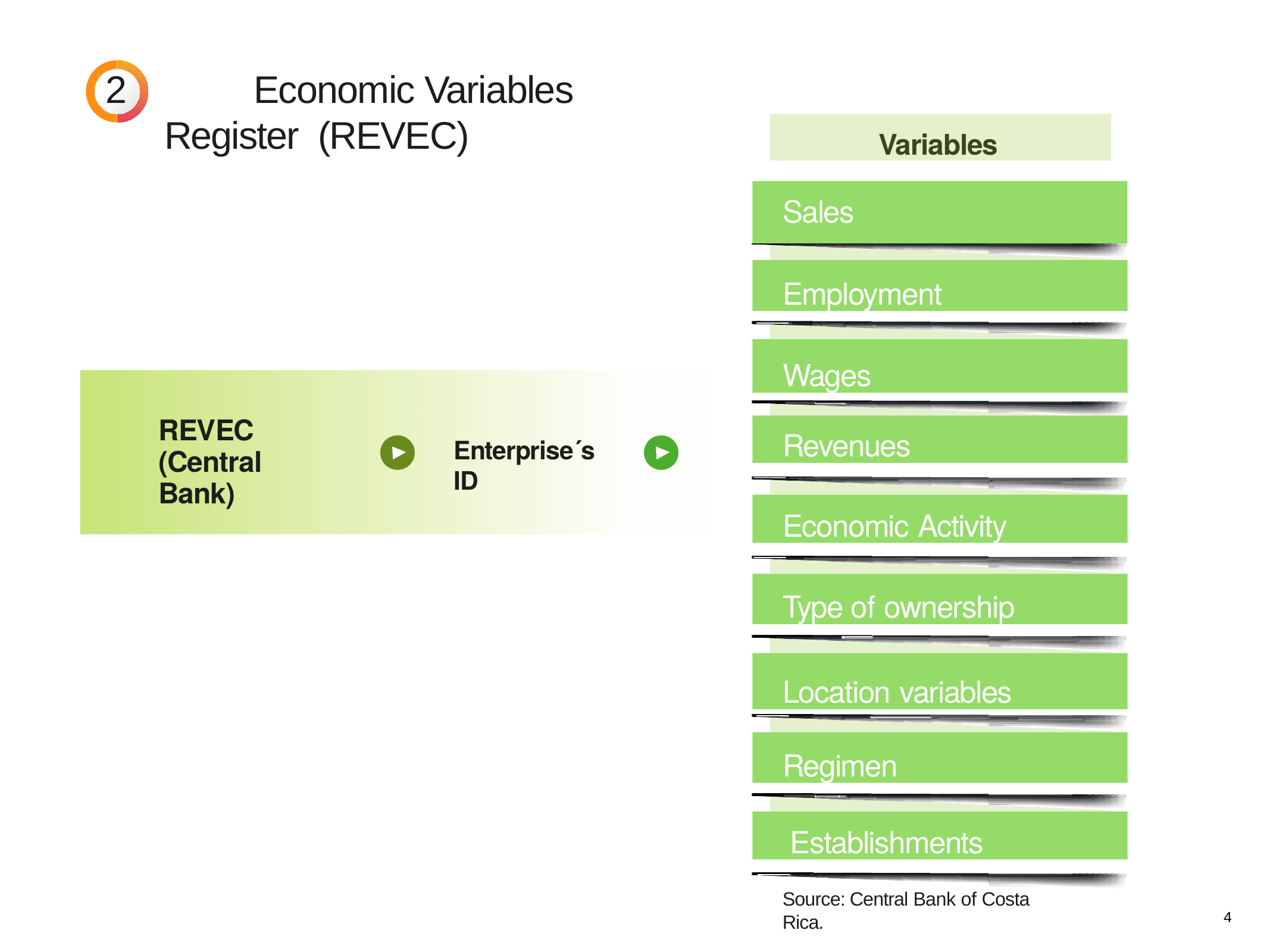

# 2		Economic Variables Register  (REVEC)
Variables

Sales

Employment

Wages

REVEC
(Central Bank)

Revenues

Enterprise´s ID

Economic Activity

Type of ownership

Location variables

Regimen

Establishments

Source: Central Bank of Costa Rica.

4